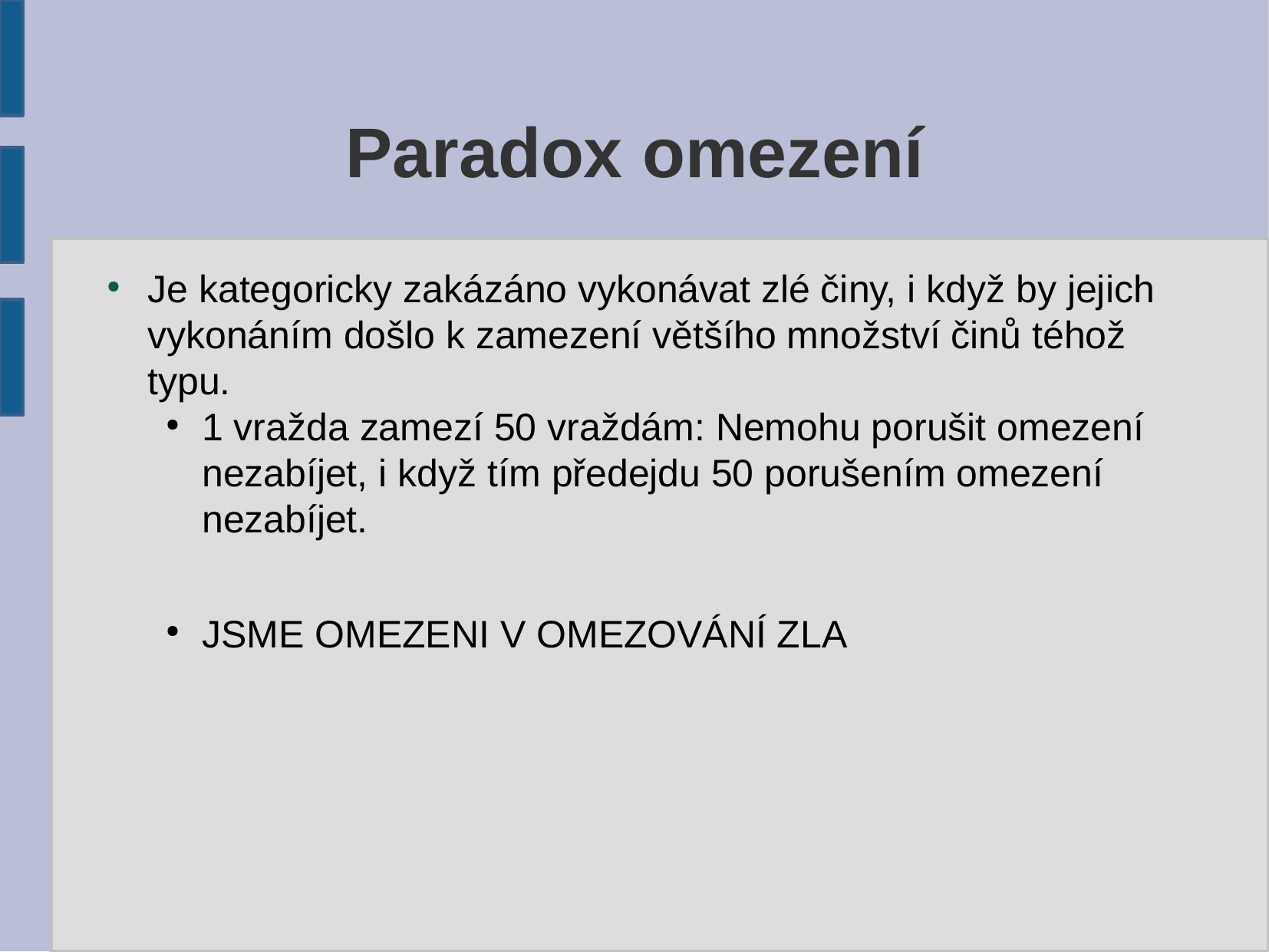

Paradox omezení
Je kategoricky zakázáno vykonávat zlé činy, i když by jejich vykonáním došlo k zamezení většího množství činů téhož typu.
1 vražda zamezí 50 vraždám: Nemohu porušit omezení nezabíjet, i když tím předejdu 50 porušením omezení nezabíjet.

JSME OMEZENI V OMEZOVÁNÍ ZLA